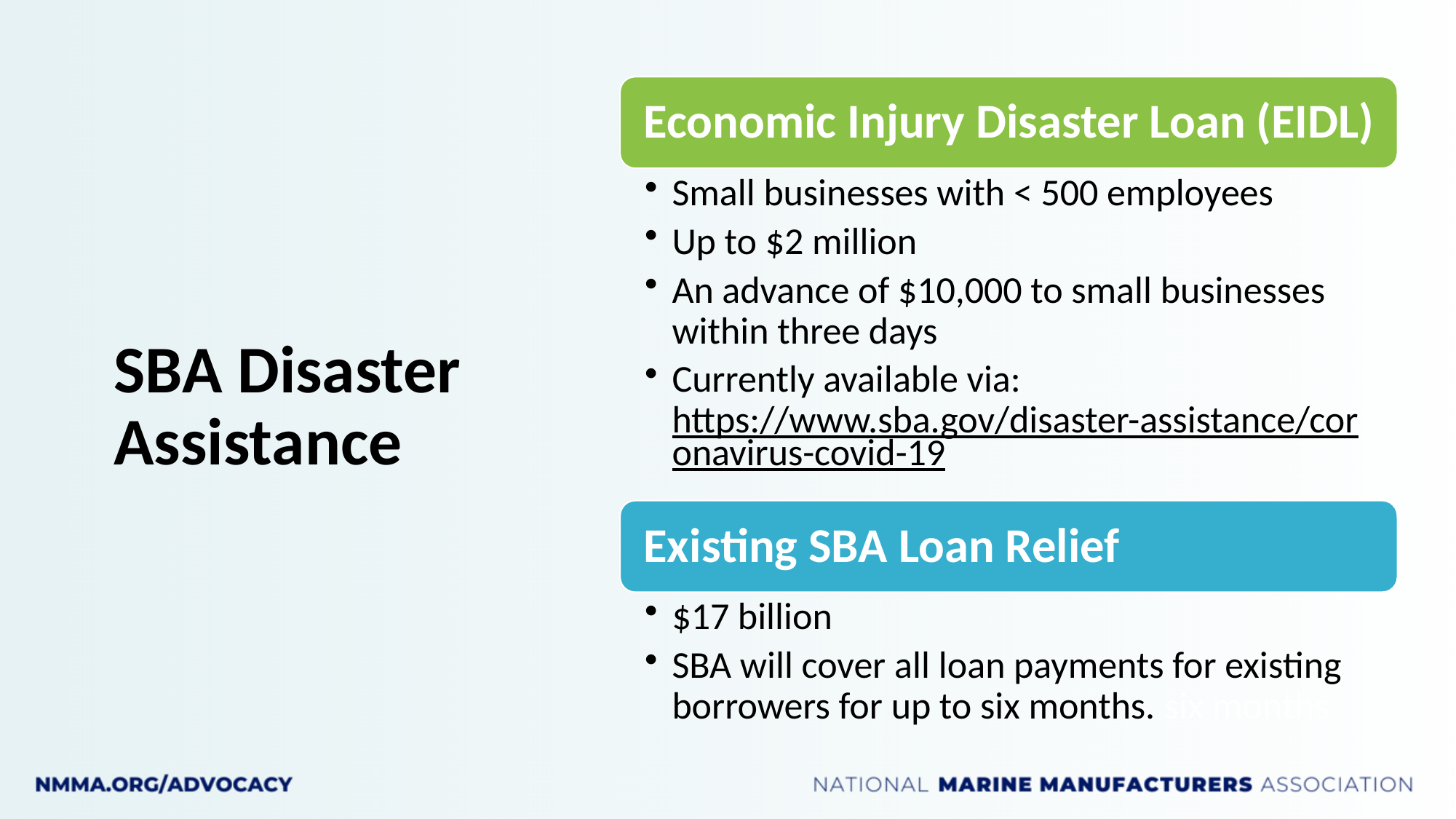

Economic Injury Disaster Loan (EIDL)
Small businesses with < 500 employees
Up to $2 million
An advance of $10,000 to small businesses within three days
Currently available via: https://www.sba.gov/disaster-assistance/coronavirus-covid-19
Existing SBA Loan Relief
$17 billion
SBA will cover all loan payments for existing borrowers for up to six months. six months
# SBA Disaster Assistance